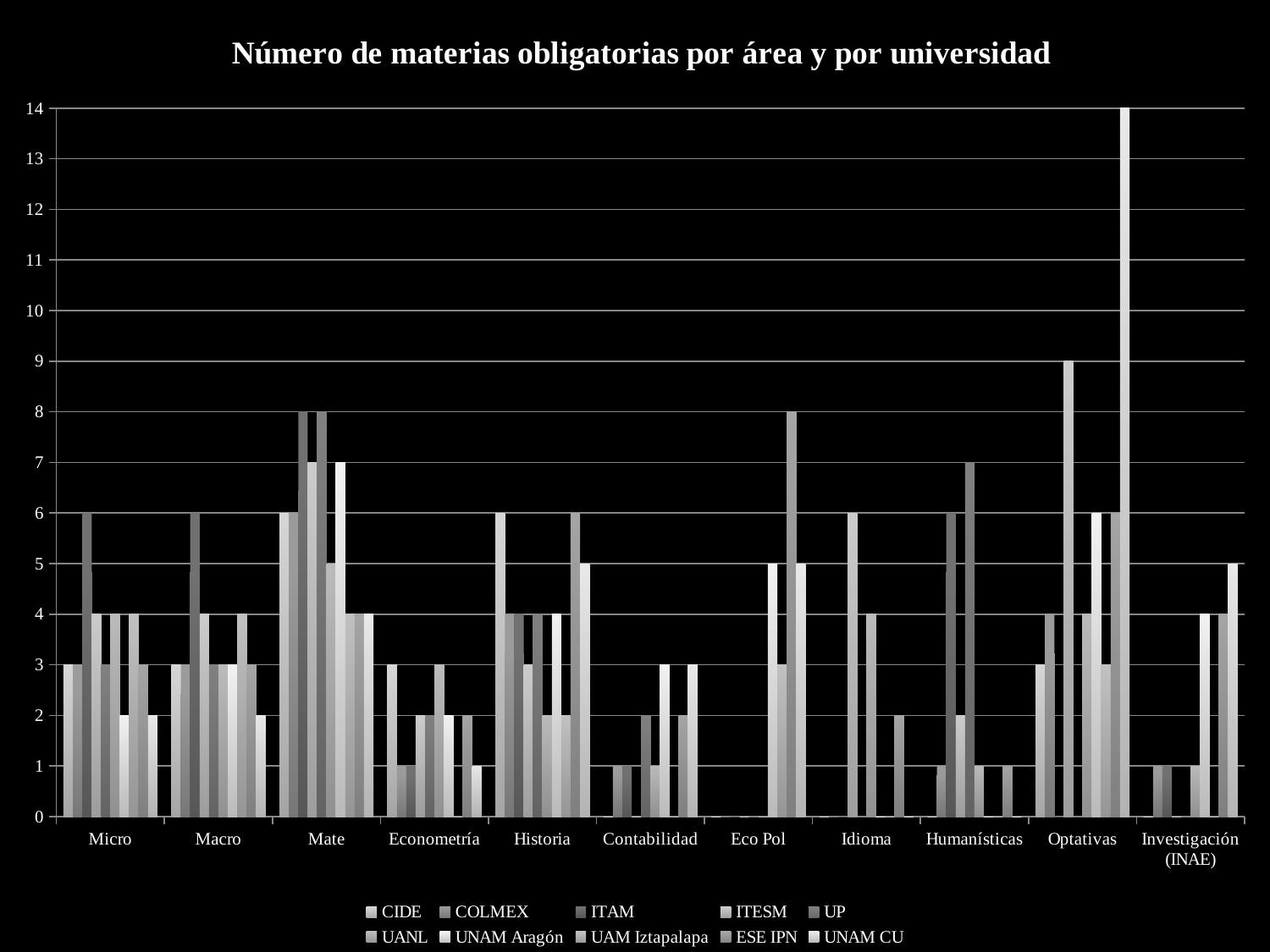

### Chart: Número de materias obligatorias por área y por universidad

| Category | CIDE | COLMEX | ITAM | ITESM | UP | UANL | UNAM Aragón | UAM Iztapalapa | ESE IPN | UNAM CU |
|---|---|---|---|---|---|---|---|---|---|---|
| Micro | 3.0 | 3.0 | 6.0 | 4.0 | 3.0 | 4.0 | 2.0 | 4.0 | 3.0 | 2.0 |
| Macro | 3.0 | 3.0 | 6.0 | 4.0 | 3.0 | 3.0 | 3.0 | 4.0 | 3.0 | 2.0 |
| Mate | 6.0 | 6.0 | 8.0 | 7.0 | 8.0 | 5.0 | 7.0 | 4.0 | 4.0 | 4.0 |
| Econometría | 3.0 | 1.0 | 1.0 | 2.0 | 2.0 | 3.0 | 2.0 | 0.0 | 2.0 | 1.0 |
| Historia | 6.0 | 4.0 | 4.0 | 3.0 | 4.0 | 2.0 | 4.0 | 2.0 | 6.0 | 5.0 |
| Contabilidad | 0.0 | 1.0 | 1.0 | 0.0 | 2.0 | 1.0 | 3.0 | 0.0 | 2.0 | 3.0 |
| Eco Pol | 0.0 | 0.0 | 0.0 | 0.0 | 0.0 | 0.0 | 5.0 | 3.0 | 8.0 | 5.0 |
| Idioma | 0.0 | 0.0 | 0.0 | 6.0 | 0.0 | 4.0 | 0.0 | 0.0 | 2.0 | 0.0 |
| Humanísticas | 0.0 | 1.0 | 6.0 | 2.0 | 7.0 | 1.0 | 0.0 | 0.0 | 1.0 | 0.0 |
| Optativas | 3.0 | 4.0 | 0.0 | 9.0 | 0.0 | 4.0 | 6.0 | 3.0 | 6.0 | 14.0 |
| Investigación (INAE) | 0.0 | 1.0 | 1.0 | 0.0 | 0.0 | 1.0 | 4.0 | 0.0 | 4.0 | 5.0 |